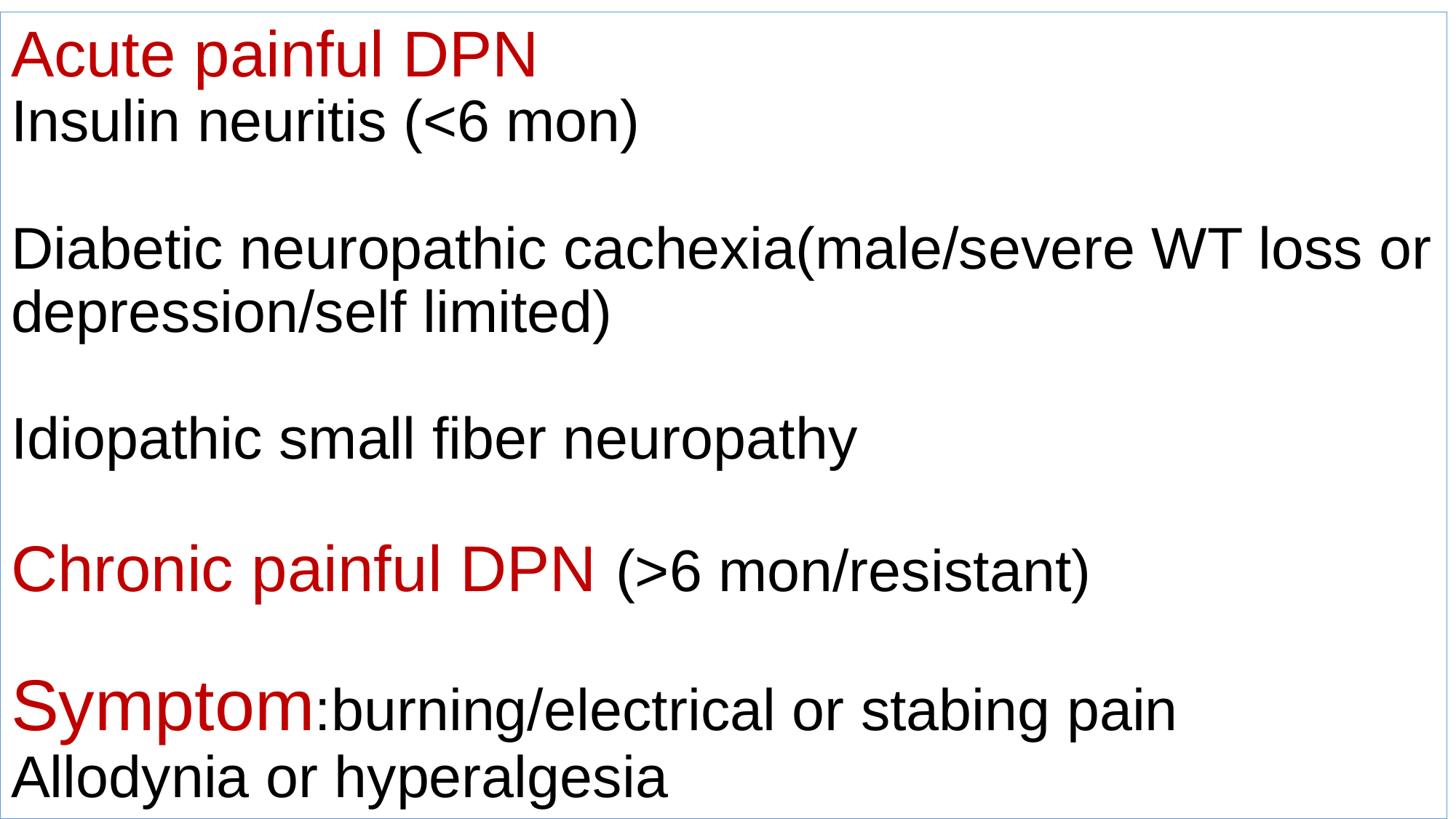

# Acute painful DPN Insulin neuritis (<6 mon) Diabetic neuropathic cachexia(male/severe WT loss or depression/self limited) Idiopathic small fiber neuropathy Chronic painful DPN (>6 mon/resistant) Symptom:burning/electrical or stabing pain Allodynia or hyperalgesia